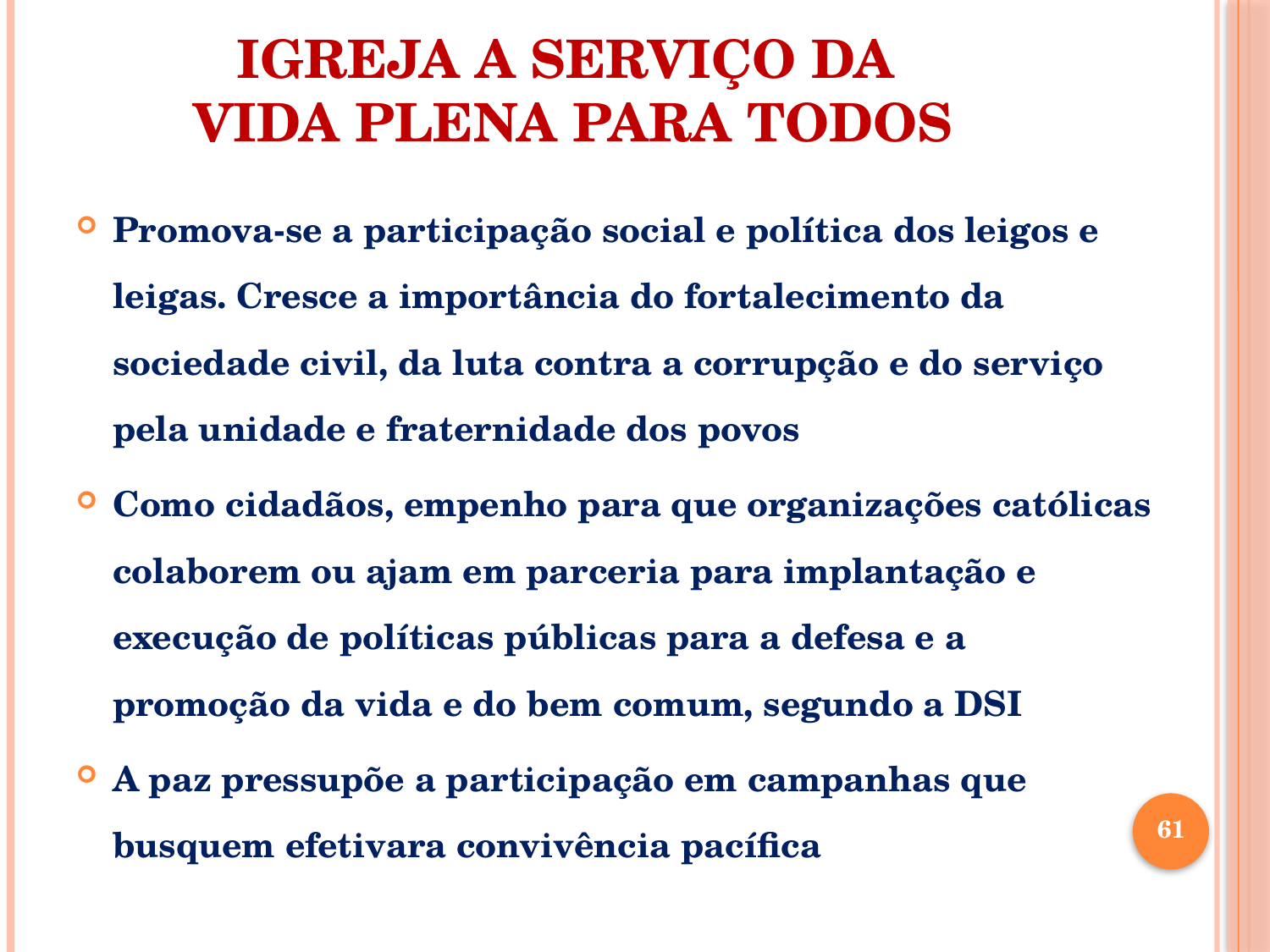

# IGREJA A SERVIÇO DA VIDA PLENA PARA TODOS
Promova-se a participação social e política dos leigos e leigas. Cresce a importância do fortalecimento da sociedade civil, da luta contra a corrupção e do serviço pela unidade e fraternidade dos povos
Como cidadãos, empenho para que organizações católicas colaborem ou ajam em parceria para implantação e execução de políticas públicas para a defesa e a promoção da vida e do bem comum, segundo a DSI
A paz pressupõe a participação em campanhas que busquem efetivara convivência pacífica
61